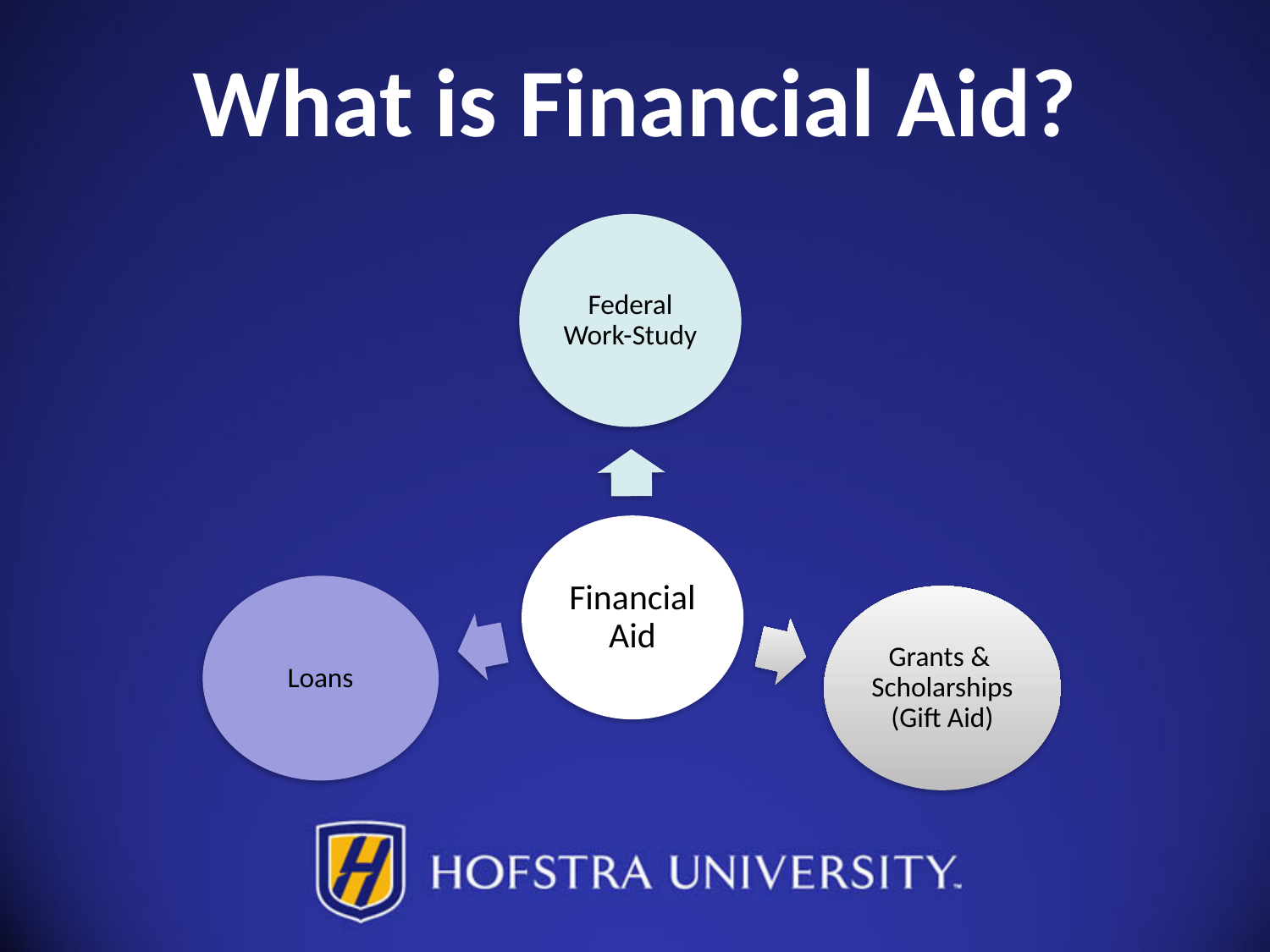

# What is Financial Aid?
Financial Aid

Federal Work-Study

Grants &  Scholarships
(Gift Aid)

Loans